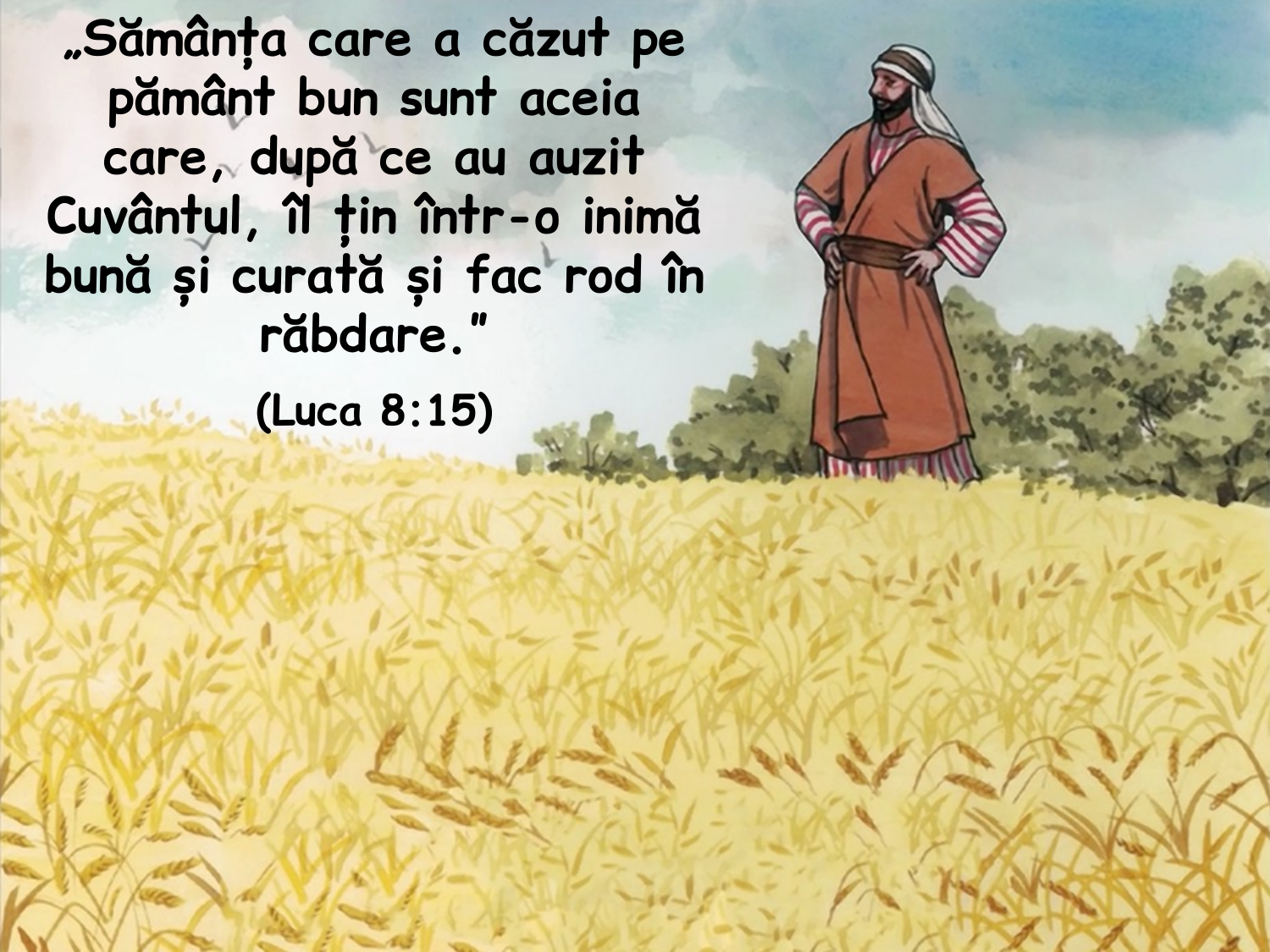

„Sămânţa care a căzut pe pământ bun sunt aceia care, după ce au auzit Cuvântul, îl ţin într-o inimă bună şi curată şi fac rod în răbdare.”
(Luca 8:15)